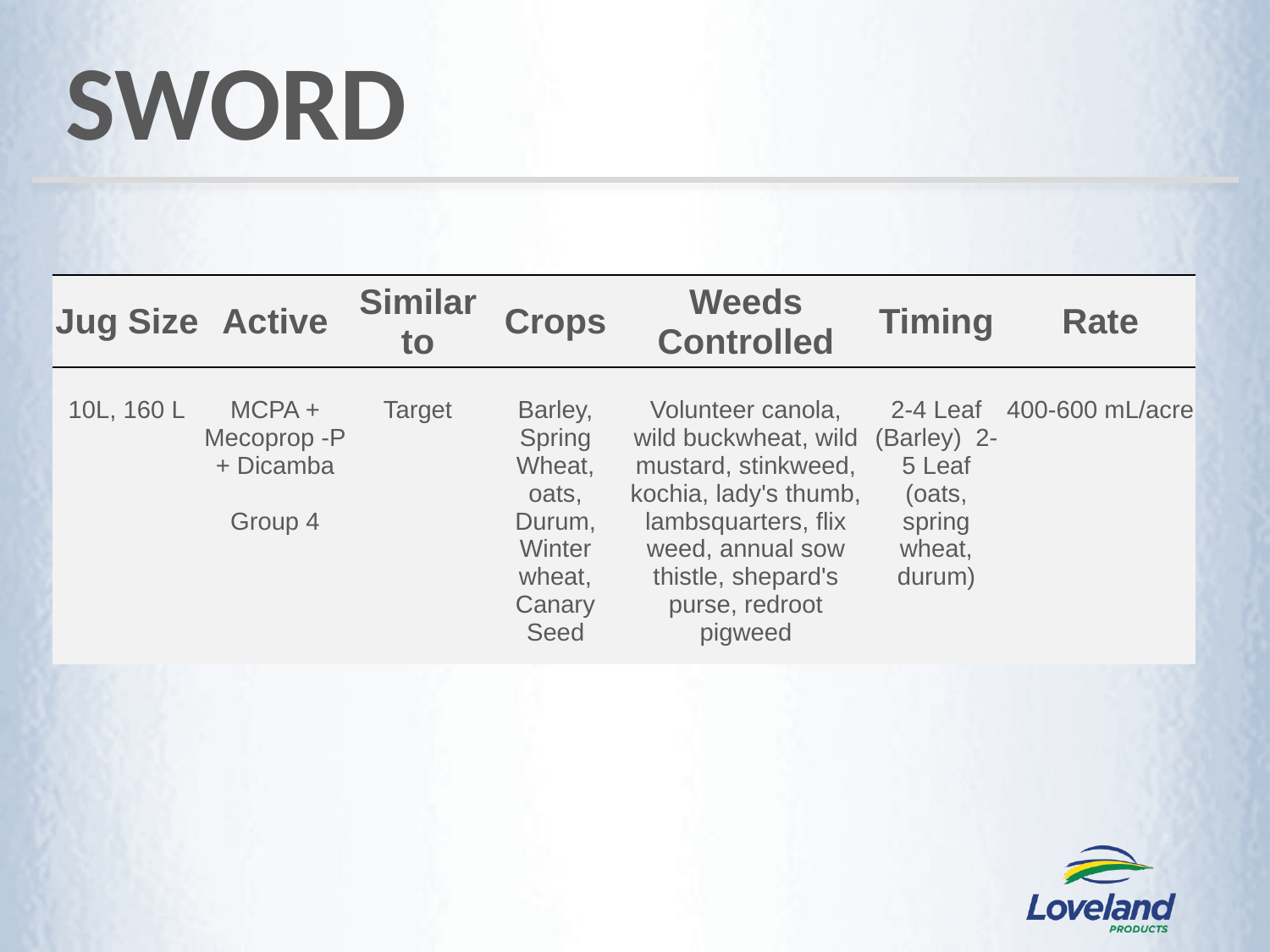

SWORD
| Jug Size | Active | Similar to | Crops | Weeds Controlled | Timing | Rate |
| --- | --- | --- | --- | --- | --- | --- |
| 10L, 160 L | MCPA + Mecoprop -P + Dicamba Group 4 | Target | Barley, Spring Wheat, oats, Durum, Winter wheat, Canary Seed | Volunteer canola, wild buckwheat, wild mustard, stinkweed, kochia, lady's thumb, lambsquarters, flix weed, annual sow thistle, shepard's purse, redroot pigweed | 2-4 Leaf (Barley) 2-5 Leaf (oats, spring wheat, durum) | 400-600 mL/acre |